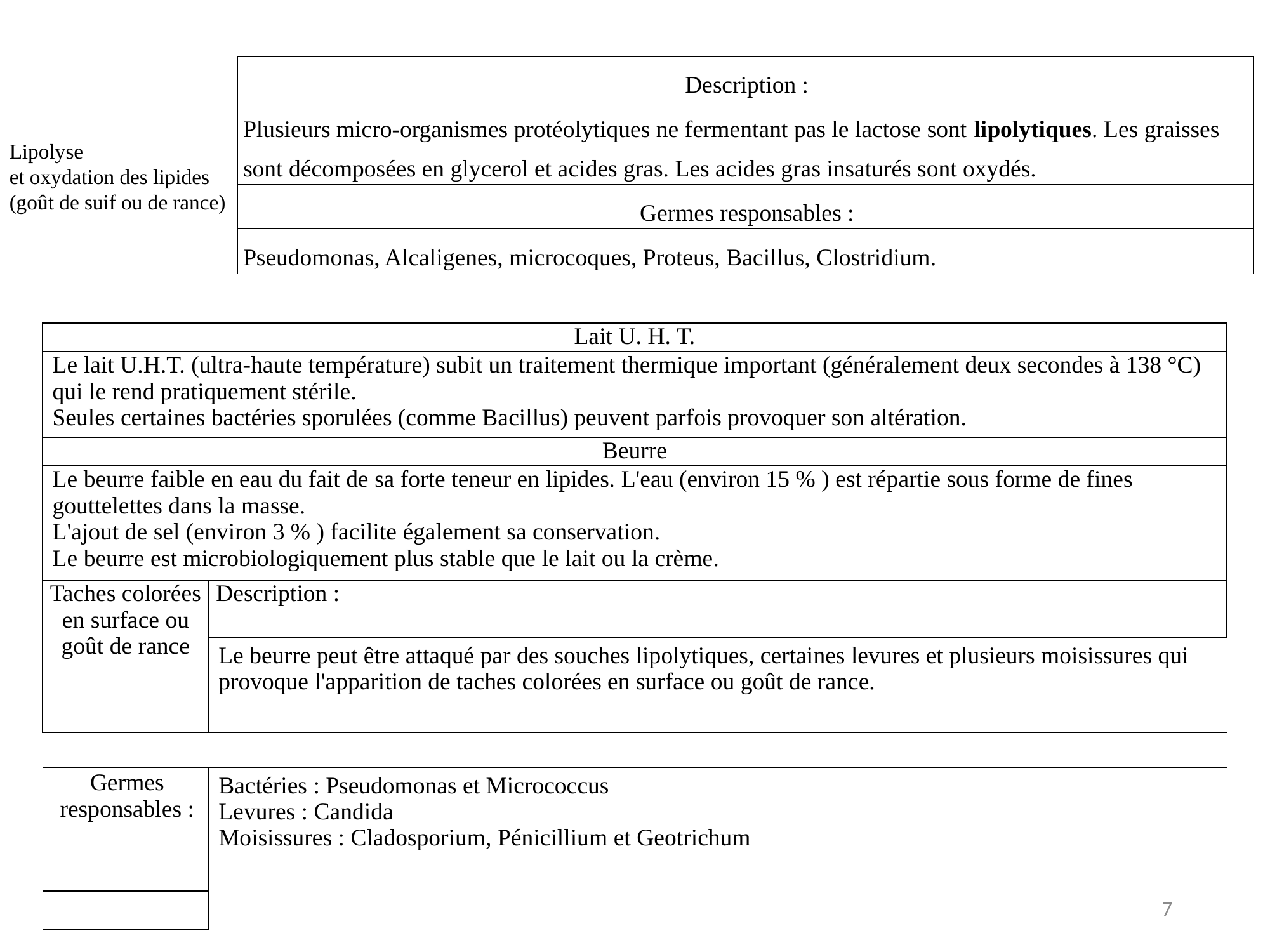

| Description : |
| --- |
| Plusieurs micro-organismes protéolytiques ne fermentant pas le lactose sont lipolytiques. Les graisses sont décomposées en glycerol et acides gras. Les acides gras insaturés sont oxydés. |
| Germes responsables : |
| Pseudomonas, Alcaligenes, microcoques, Proteus, Bacillus, Clostridium. |
Lipolyse
et oxydation des lipides
(goût de suif ou de rance)
| Lait U. H. T. |  |
| --- | --- |
| Le lait U.H.T. (ultra-haute température) subit un traitement thermique important (généralement deux secondes à 138 °C) qui le rend pratiquement stérile. Seules certaines bactéries sporulées (comme Bacillus) peuvent parfois provoquer son altération. |  |
| Beurre |  |
| Le beurre faible en eau du fait de sa forte teneur en lipides. L'eau (environ 15 % ) est répartie sous forme de fines gouttelettes dans la masse. L'ajout de sel (environ 3 % ) facilite également sa conservation. Le beurre est microbiologiquement plus stable que le lait ou la crème. |  |
| Taches colorées en surface ou goût de rance | Description : |
|  | Le beurre peut être attaqué par des souches lipolytiques, certaines levures et plusieurs moisissures qui provoque l'apparition de taches colorées en surface ou goût de rance. |
|  |  |
| Germes responsables : | Bactéries : Pseudomonas et Micrococcus Levures : Candida Moisissures : Cladosporium, Pénicillium et Geotrichum |
|  |  |
7